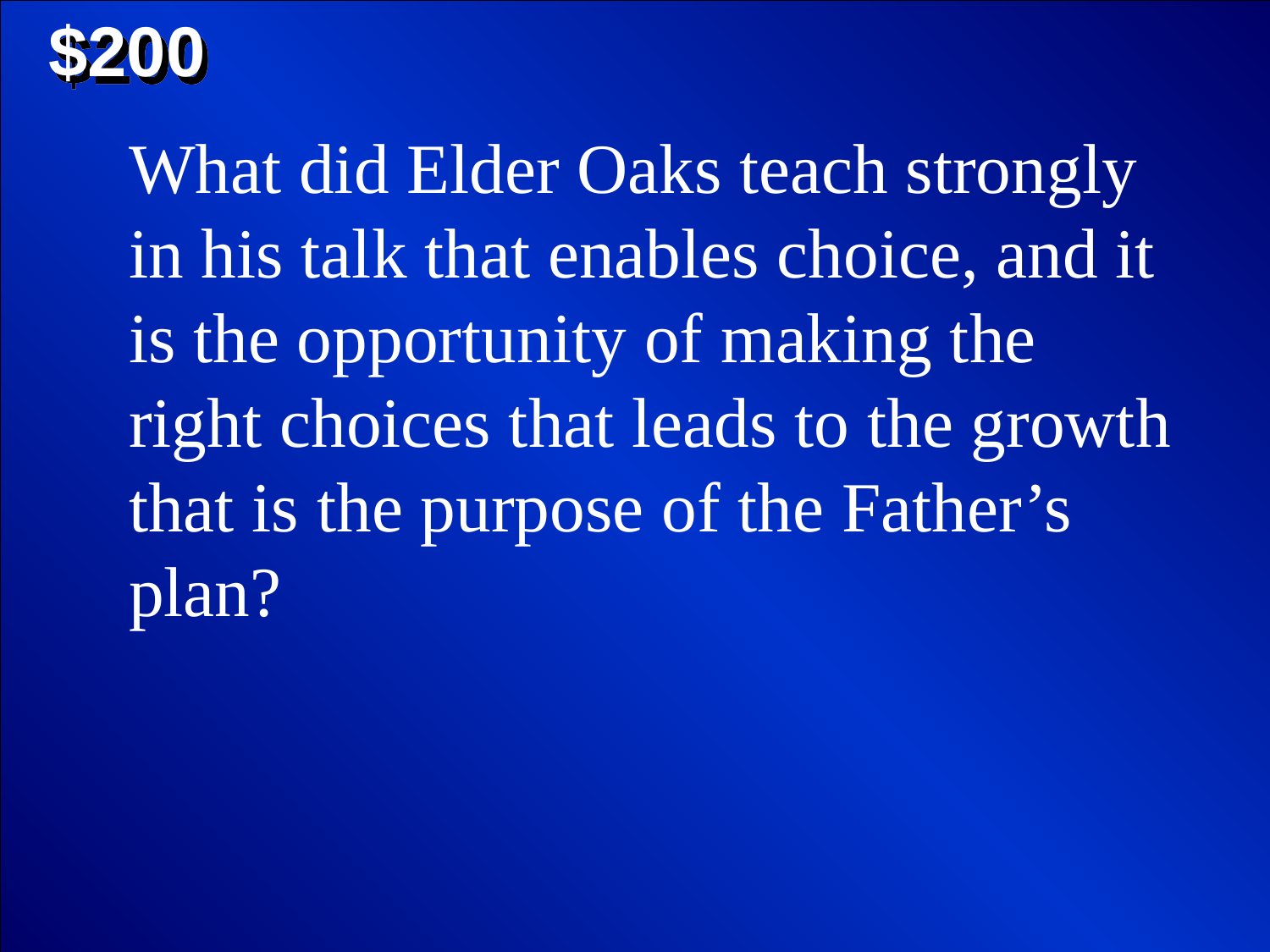

$200
What did Elder Oaks teach strongly in his talk that enables choice, and it is the opportunity of making the right choices that leads to the growth that is the purpose of the Father’s plan?